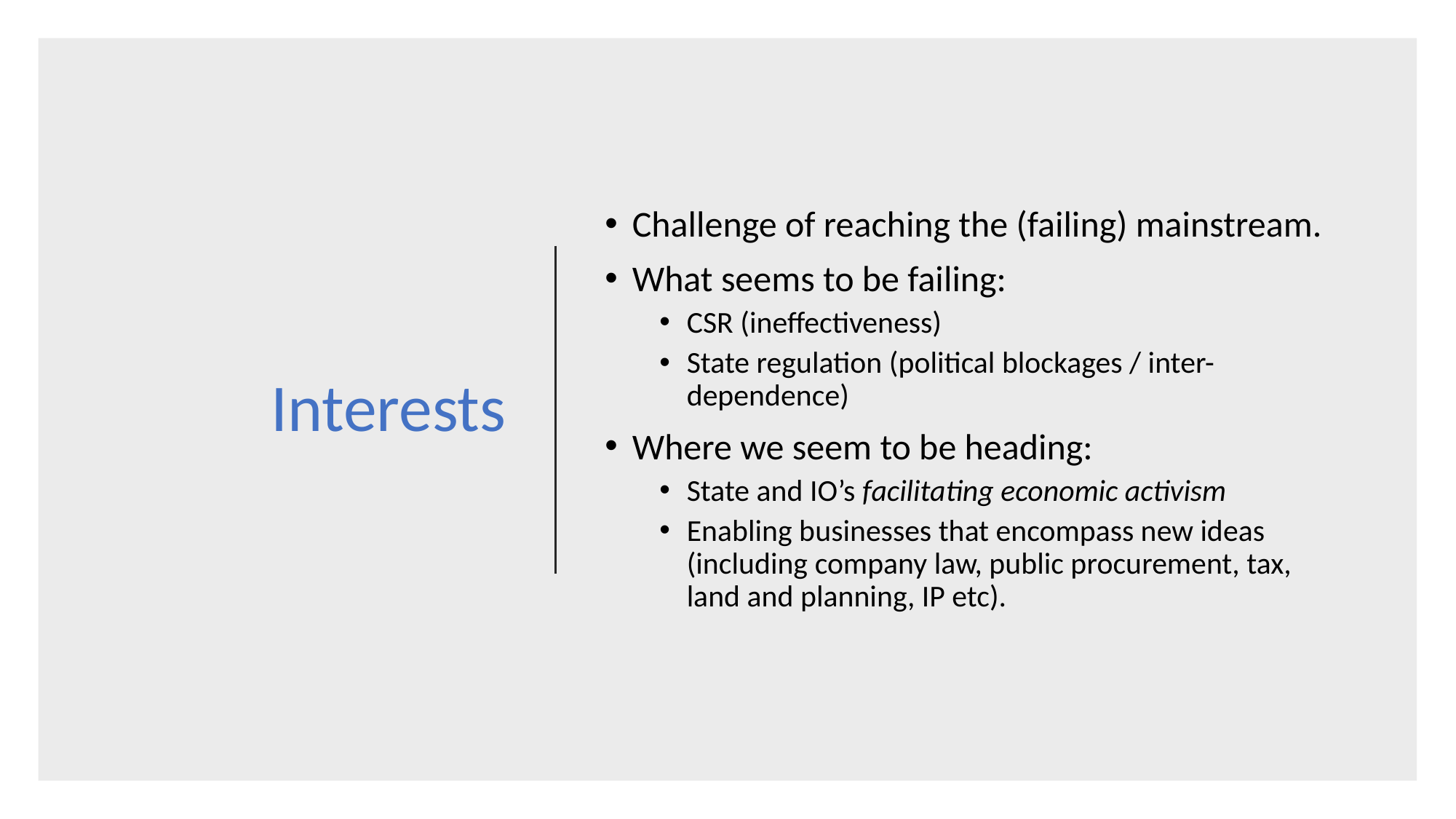

# Interests
Challenge of reaching the (failing) mainstream.
What seems to be failing:
CSR (ineffectiveness)
State regulation (political blockages / inter-dependence)
Where we seem to be heading:
State and IO’s facilitating economic activism
Enabling businesses that encompass new ideas (including company law, public procurement, tax, land and planning, IP etc).